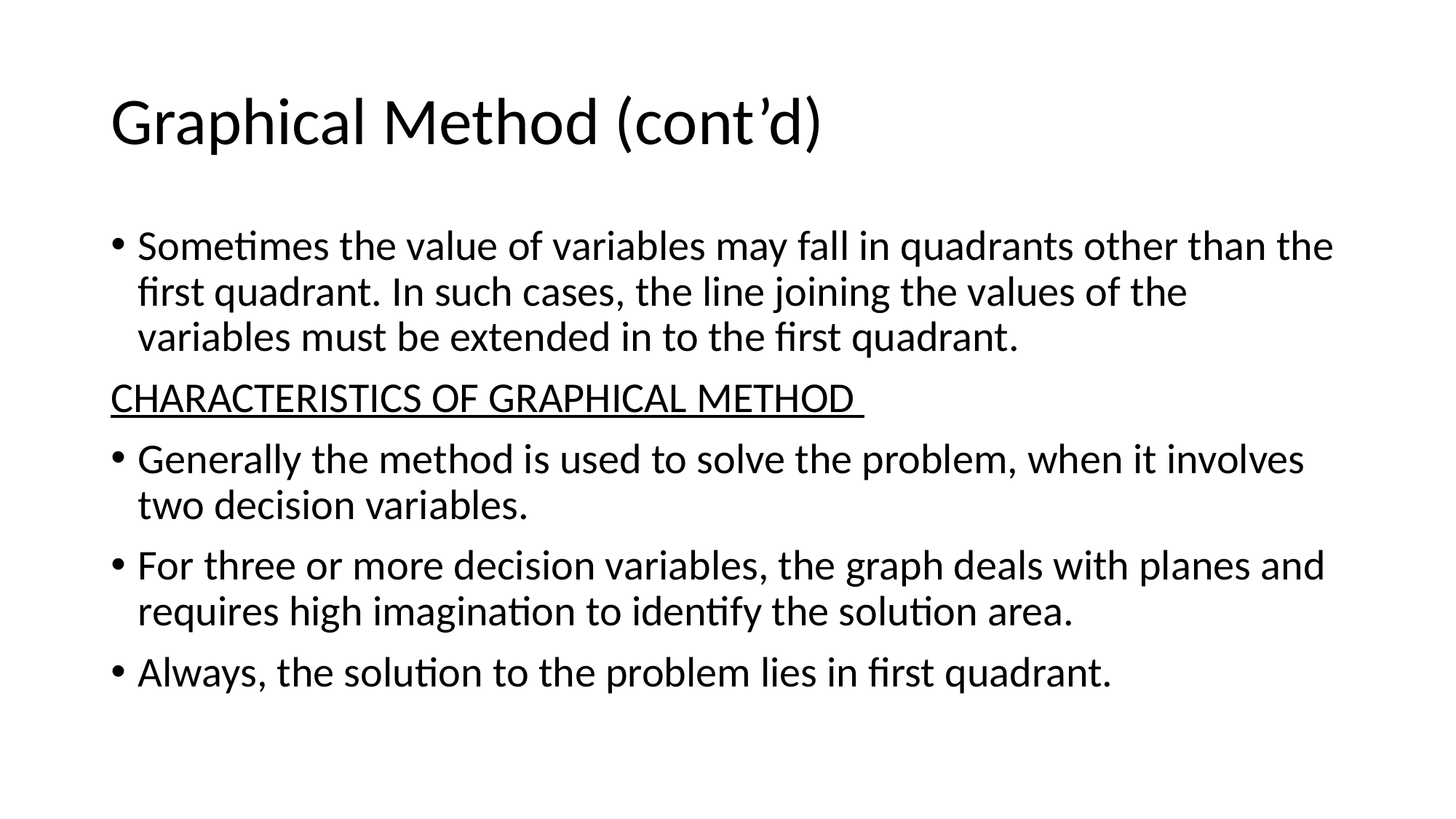

# Graphical Method (cont’d)
Sometimes the value of variables may fall in quadrants other than the first quadrant. In such cases, the line joining the values of the variables must be extended in to the first quadrant.
CHARACTERISTICS OF GRAPHICAL METHOD
Generally the method is used to solve the problem, when it involves two decision variables.
For three or more decision variables, the graph deals with planes and requires high imagination to identify the solution area.
Always, the solution to the problem lies in first quadrant.